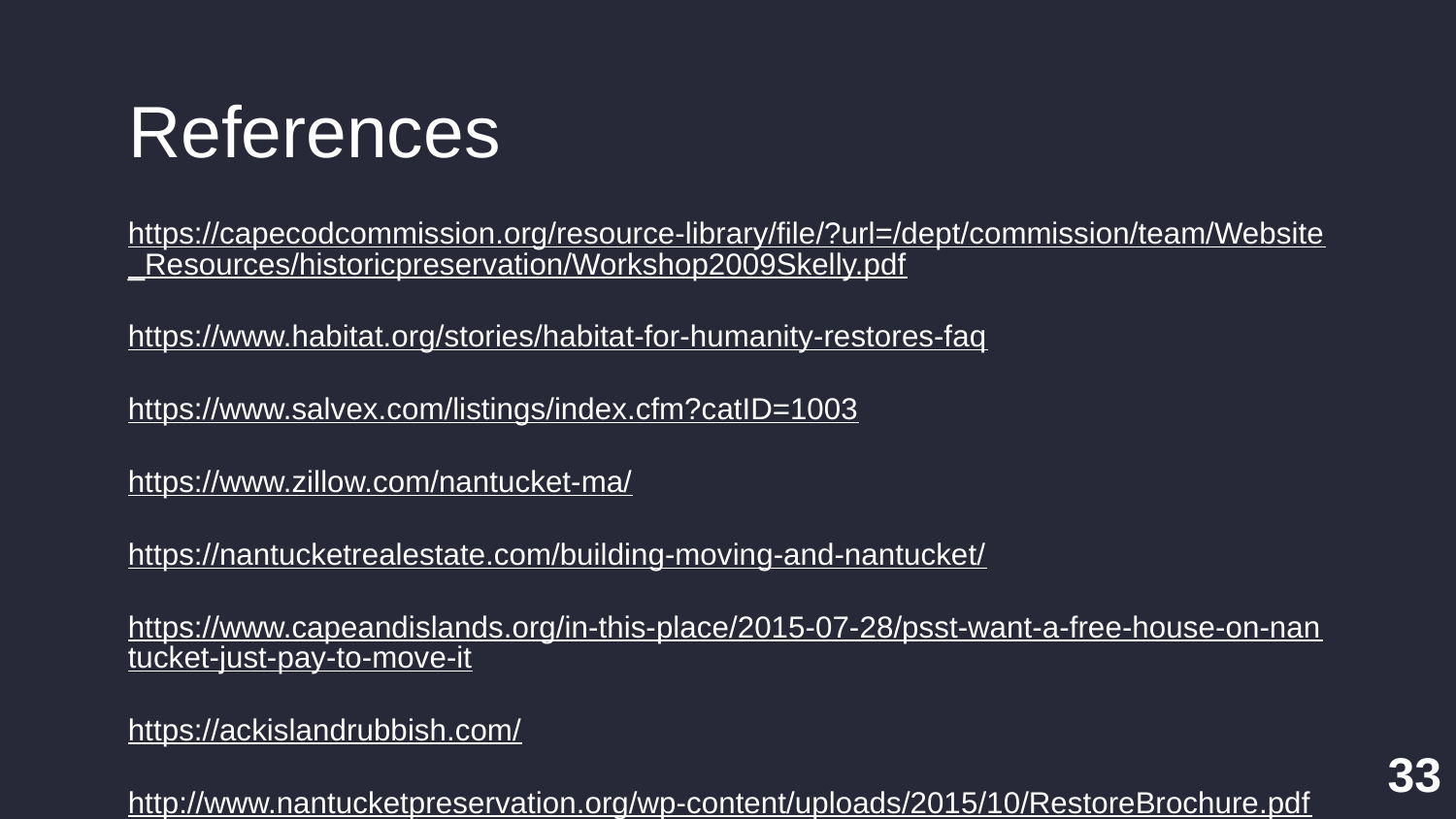

# References
https://capecodcommission.org/resource-library/file/?url=/dept/commission/team/Website_Resources/historicpreservation/Workshop2009Skelly.pdf

https://www.habitat.org/stories/habitat-for-humanity-restores-faq

https://www.salvex.com/listings/index.cfm?catID=1003

https://www.zillow.com/nantucket-ma/

https://nantucketrealestate.com/building-moving-and-nantucket/

https://www.capeandislands.org/in-this-place/2015-07-28/psst-want-a-free-house-on-nantucket-just-pay-to-move-it

https://ackislandrubbish.com/

http://www.nantucketpreservation.org/wp-content/uploads/2015/10/RestoreBrochure.pdf
33